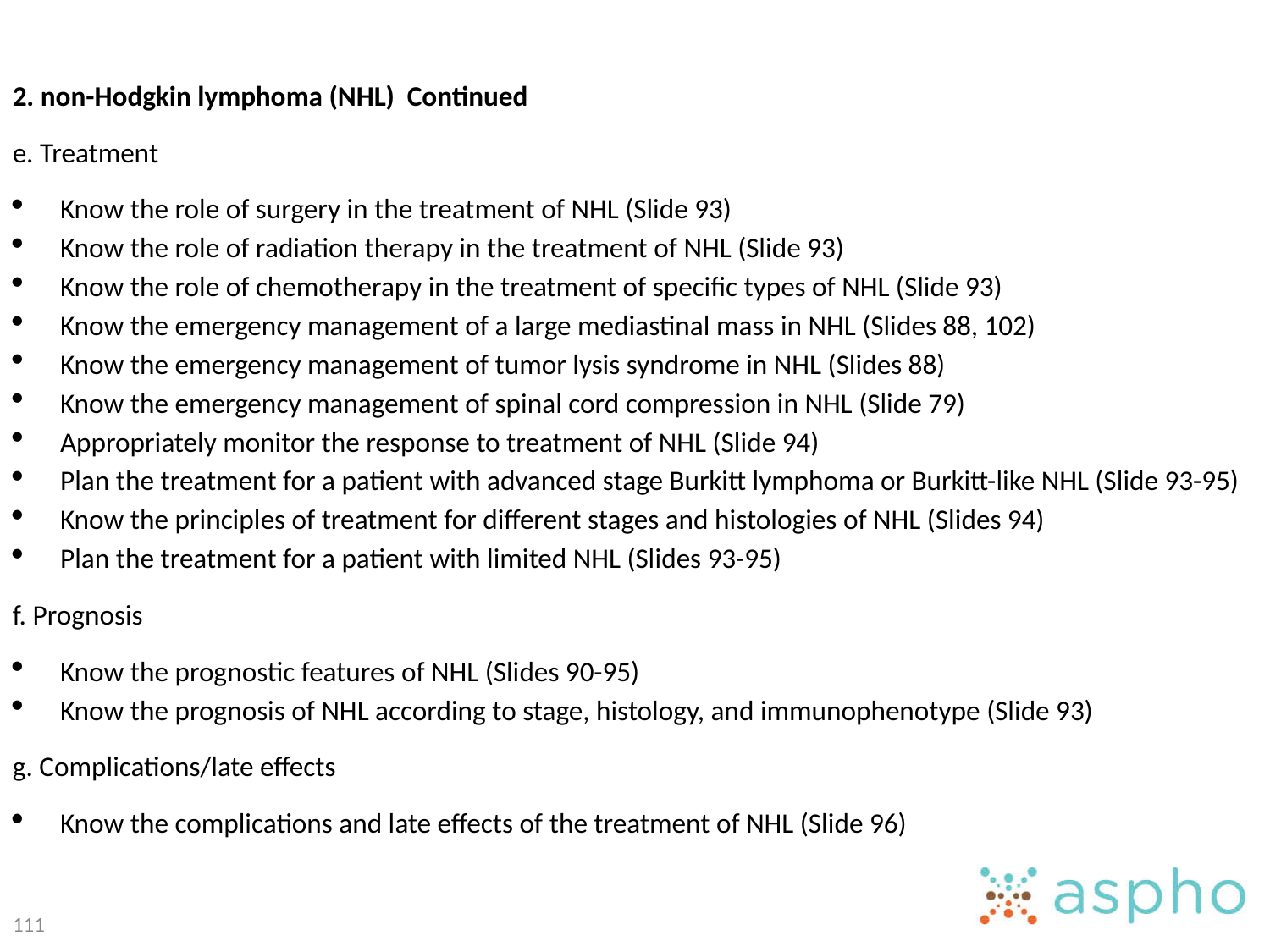

2. non-Hodgkin lymphoma (NHL)  Continued
e. Treatment
Know the role of surgery in the treatment of NHL (Slide 93)
Know the role of radiation therapy in the treatment of NHL (Slide 93)
Know the role of chemotherapy in the treatment of specific types of NHL (Slide 93)
Know the emergency management of a large mediastinal mass in NHL (Slides 88, 102)
Know the emergency management of tumor lysis syndrome in NHL (Slides 88)
Know the emergency management of spinal cord compression in NHL (Slide 79)
Appropriately monitor the response to treatment of NHL (Slide 94)
Plan the treatment for a patient with advanced stage Burkitt lymphoma or Burkitt-like NHL (Slide 93-95)
Know the principles of treatment for different stages and histologies of NHL (Slides 94)
Plan the treatment for a patient with limited NHL (Slides 93-95)
f. Prognosis
Know the prognostic features of NHL (Slides 90-95)
Know the prognosis of NHL according to stage, histology, and immunophenotype (Slide 93)
g. Complications/late effects
Know the complications and late effects of the treatment of NHL (Slide 96)
111